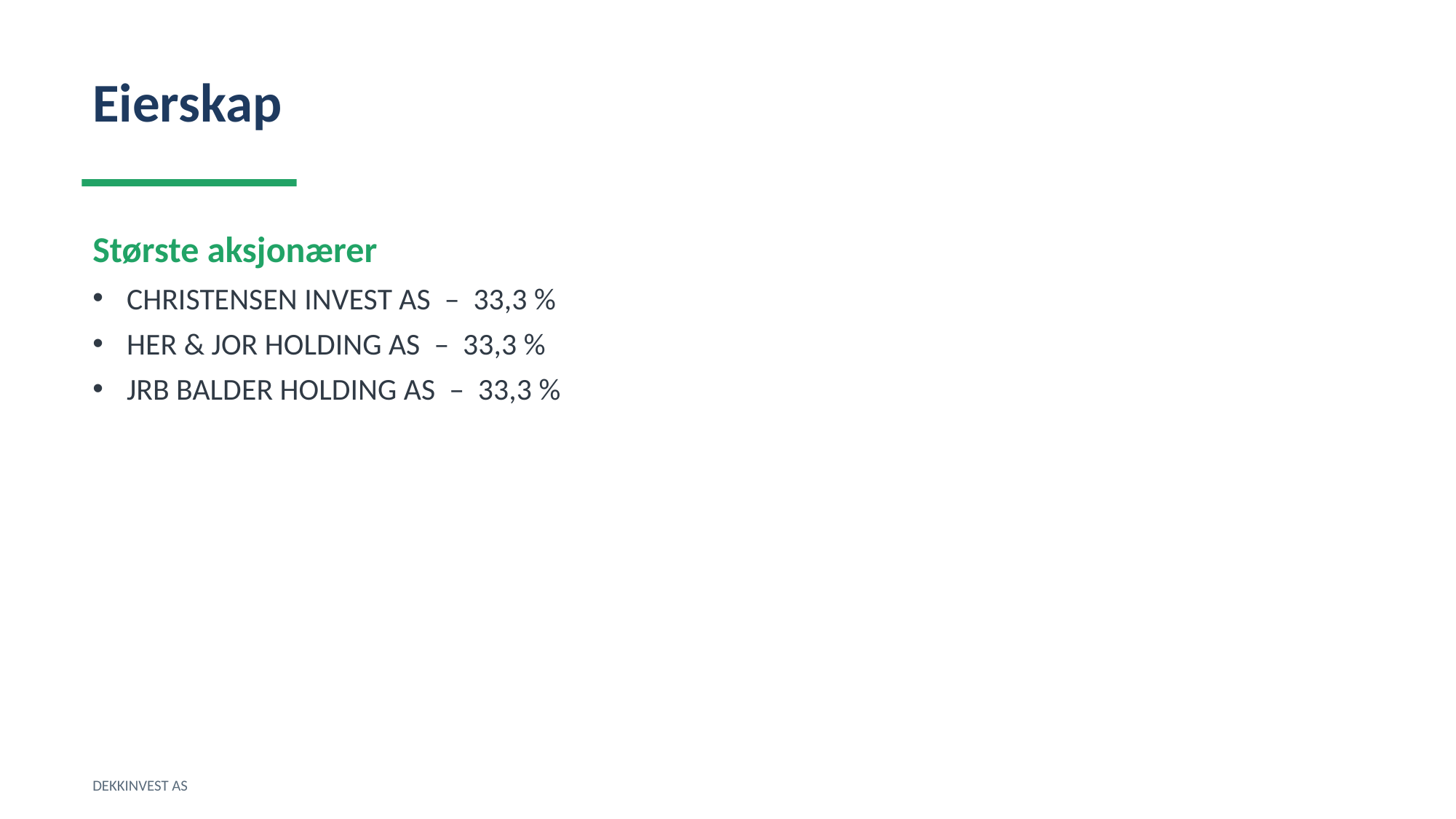

Eierskap

Største aksjonærer
CHRISTENSEN INVEST AS  –  33,3 %
HER & JOR HOLDING AS  –  33,3 %
JRB BALDER HOLDING AS  –  33,3 %
DEKKINVEST AS